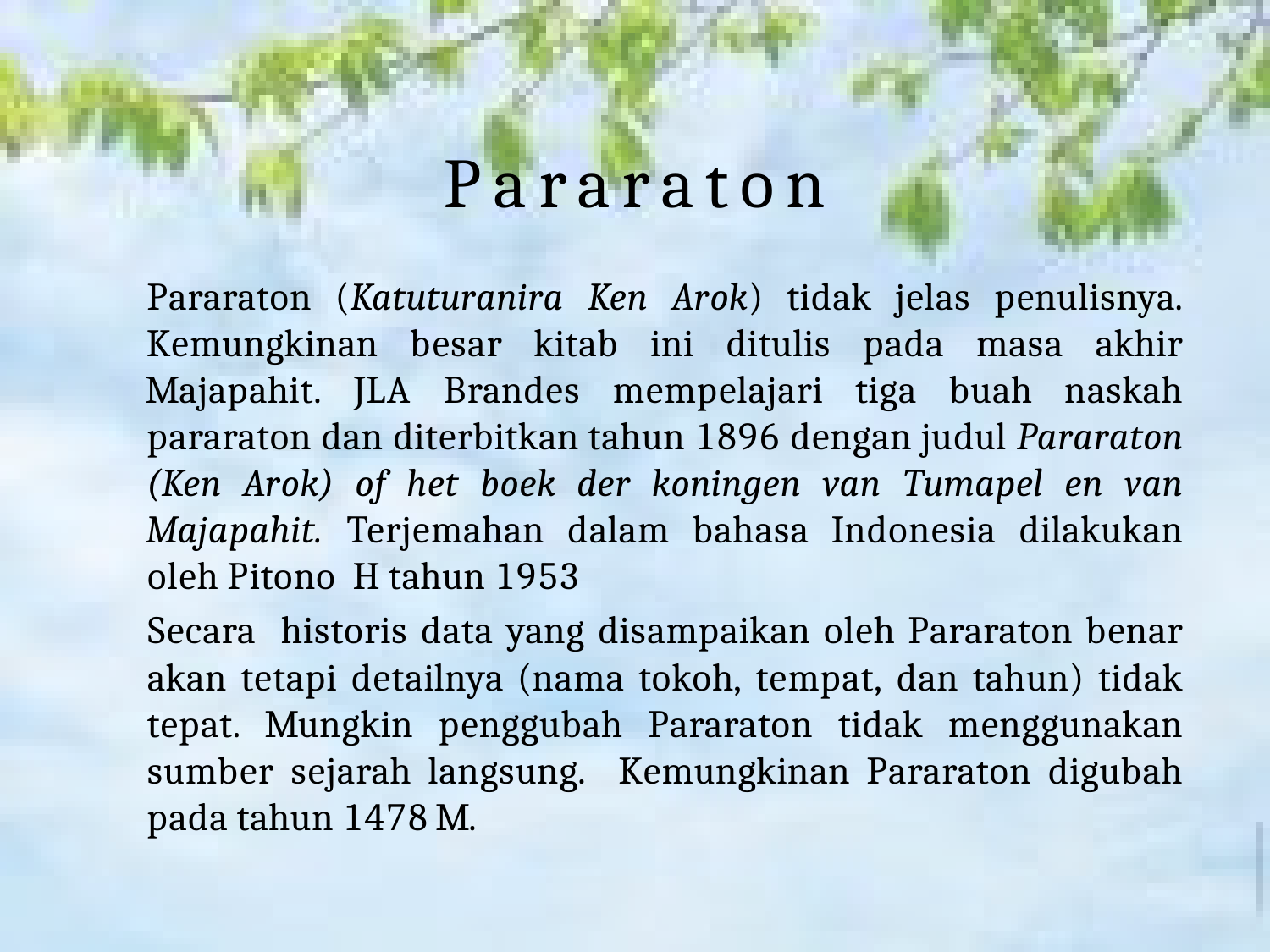

# Pararaton
Pararaton (Katuturanira Ken Arok) tidak jelas penulisnya. Kemungkinan besar kitab ini ditulis pada masa akhir Majapahit. JLA Brandes mempelajari tiga buah naskah pararaton dan diterbitkan tahun 1896 dengan judul Pararaton (Ken Arok) of het boek der koningen van Tumapel en van Majapahit. Terjemahan dalam bahasa Indonesia dilakukan oleh Pitono  H tahun 1953
Secara  historis data yang disampaikan oleh Pararaton benar akan tetapi detailnya (nama tokoh, tempat, dan tahun) tidak tepat. Mungkin penggubah Pararaton tidak menggunakan sumber sejarah langsung.  Kemungkinan Pararaton digubah pada tahun 1478 M.